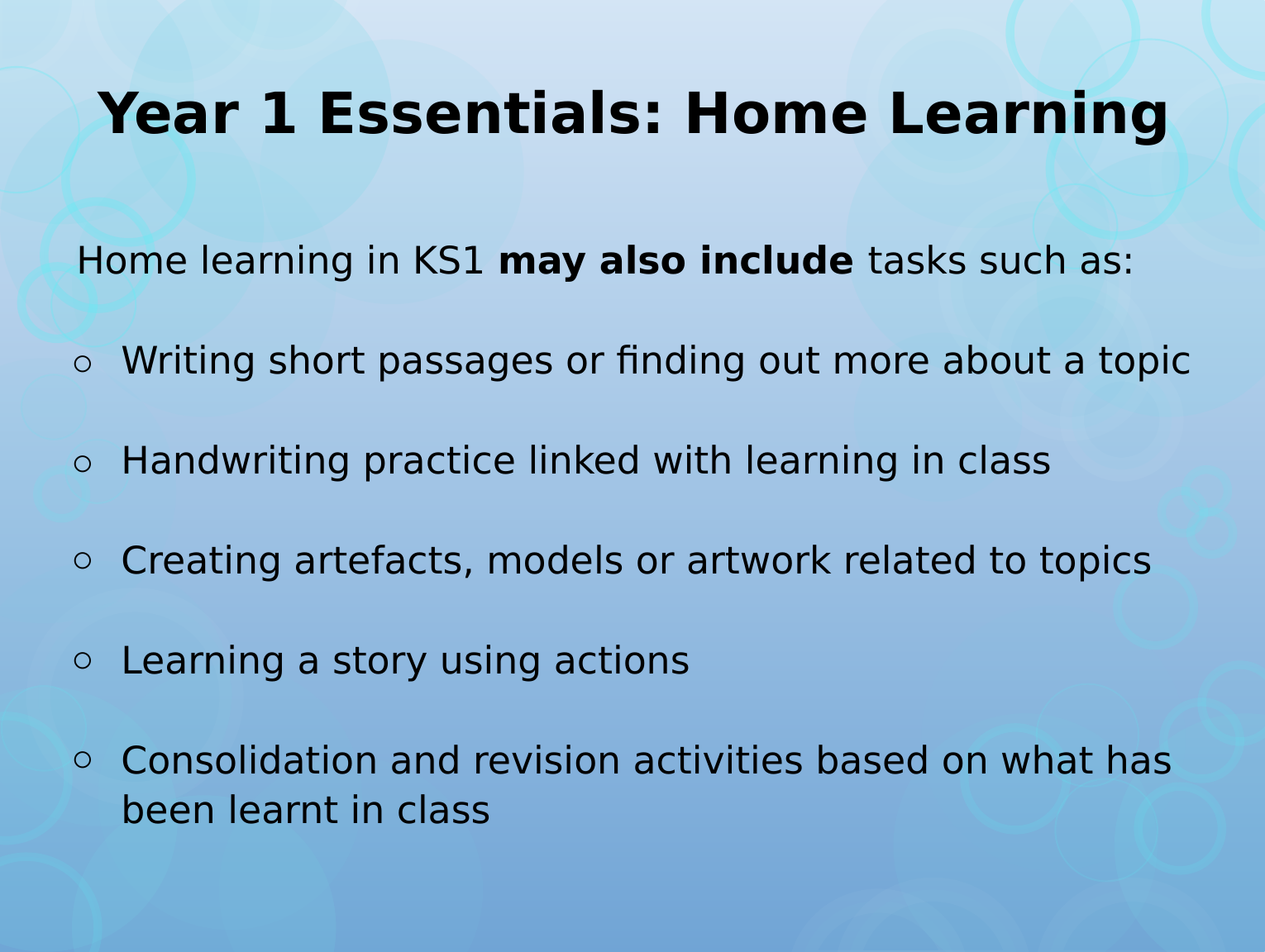

# Year 1 Essentials: Home Learning
Home learning in KS1 may also include tasks such as:

Writing short passages or finding out more about a topic

Handwriting practice linked with learning in class

Creating artefacts, models or artwork related to topics

Learning a story using actions

Consolidation and revision activities based on what has been learnt in class